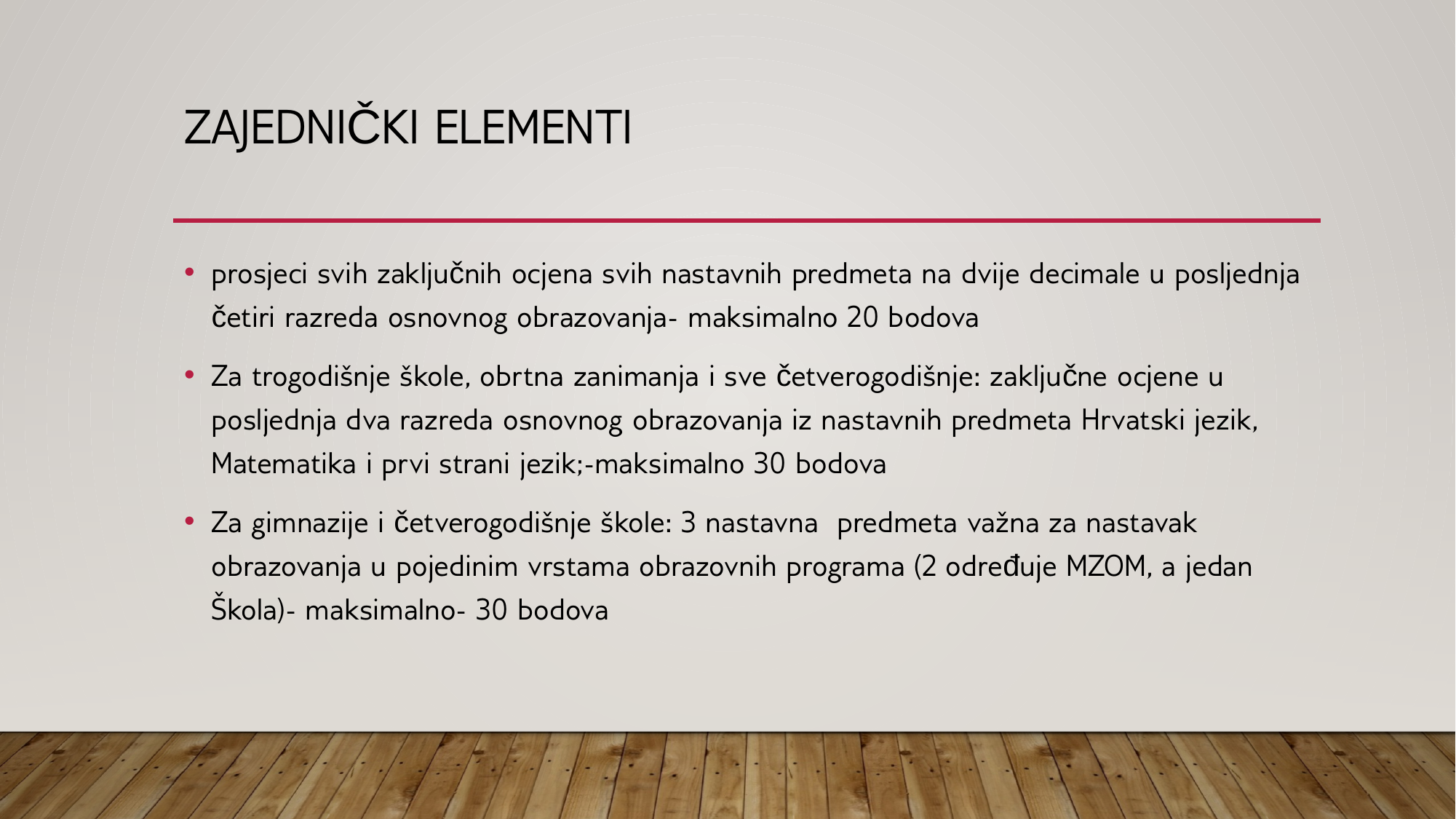

# Zajednički elementi
prosjeci svih zaključnih ocjena svih nastavnih predmeta na dvije decimale u posljednja četiri razreda osnovnog obrazovanja- maksimalno 20 bodova
Za trogodišnje škole, obrtna zanimanja i sve četverogodišnje: zaključne ocjene u posljednja dva razreda osnovnog obrazovanja iz nastavnih predmeta Hrvatski jezik, Matematika i prvi strani jezik;-maksimalno 30 bodova
Za gimnazije i četverogodišnje škole: 3 nastavna  predmeta važna za nastavak obrazovanja u pojedinim vrstama obrazovnih programa (2 određuje MZOM, a jedan Škola)- maksimalno- 30 bodova